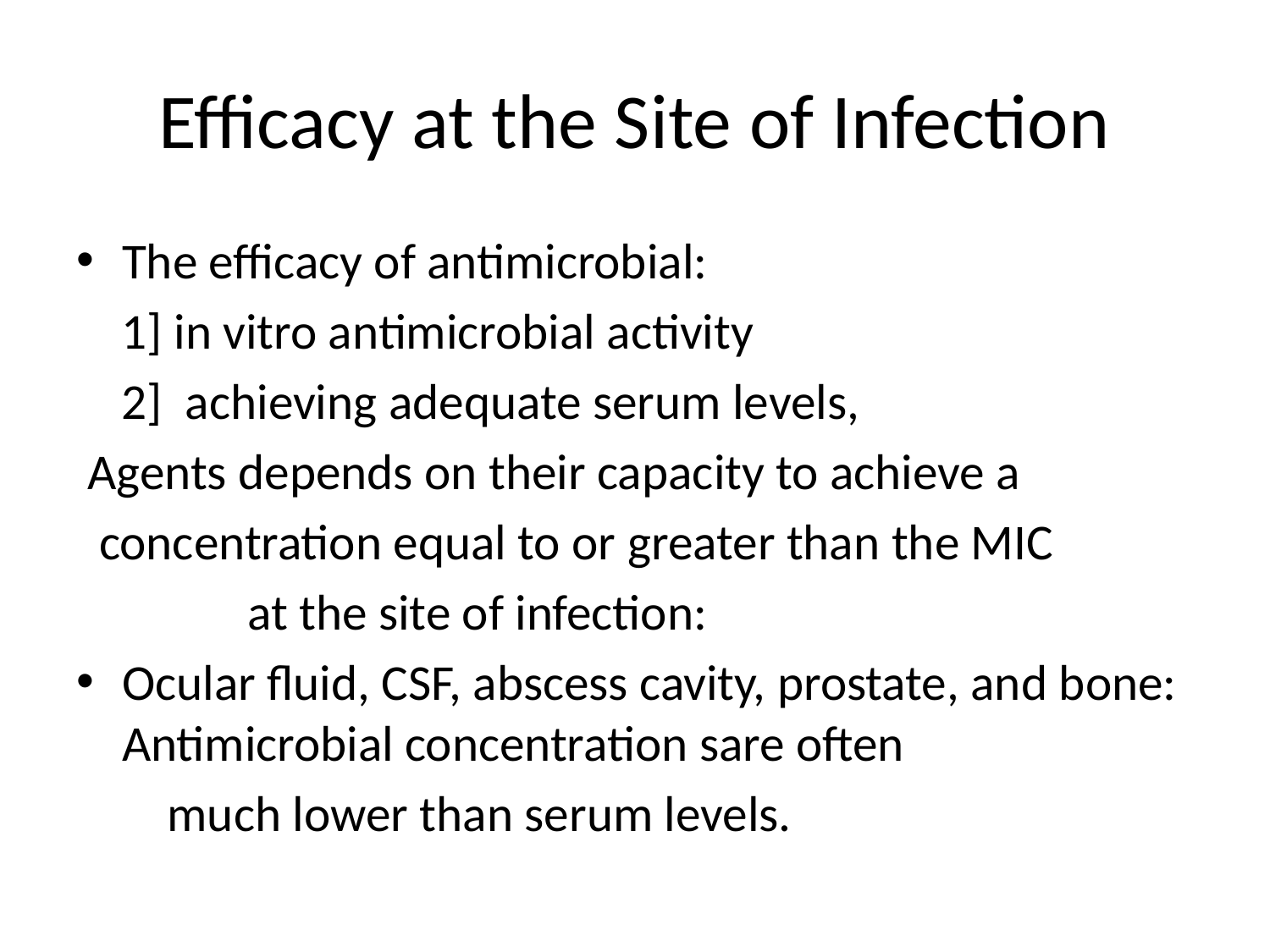

# Efficacy at the Site of Infection
The efficacy of antimicrobial:
    1] in vitro antimicrobial activity
    2]  achieving adequate serum levels,
 Agents depends on their capacity to achieve a
  concentration equal to or greater than the MIC
               at the site of infection:
Ocular fluid, CSF, abscess cavity, prostate, and bone: Antimicrobial concentration sare often
        much lower than serum levels.